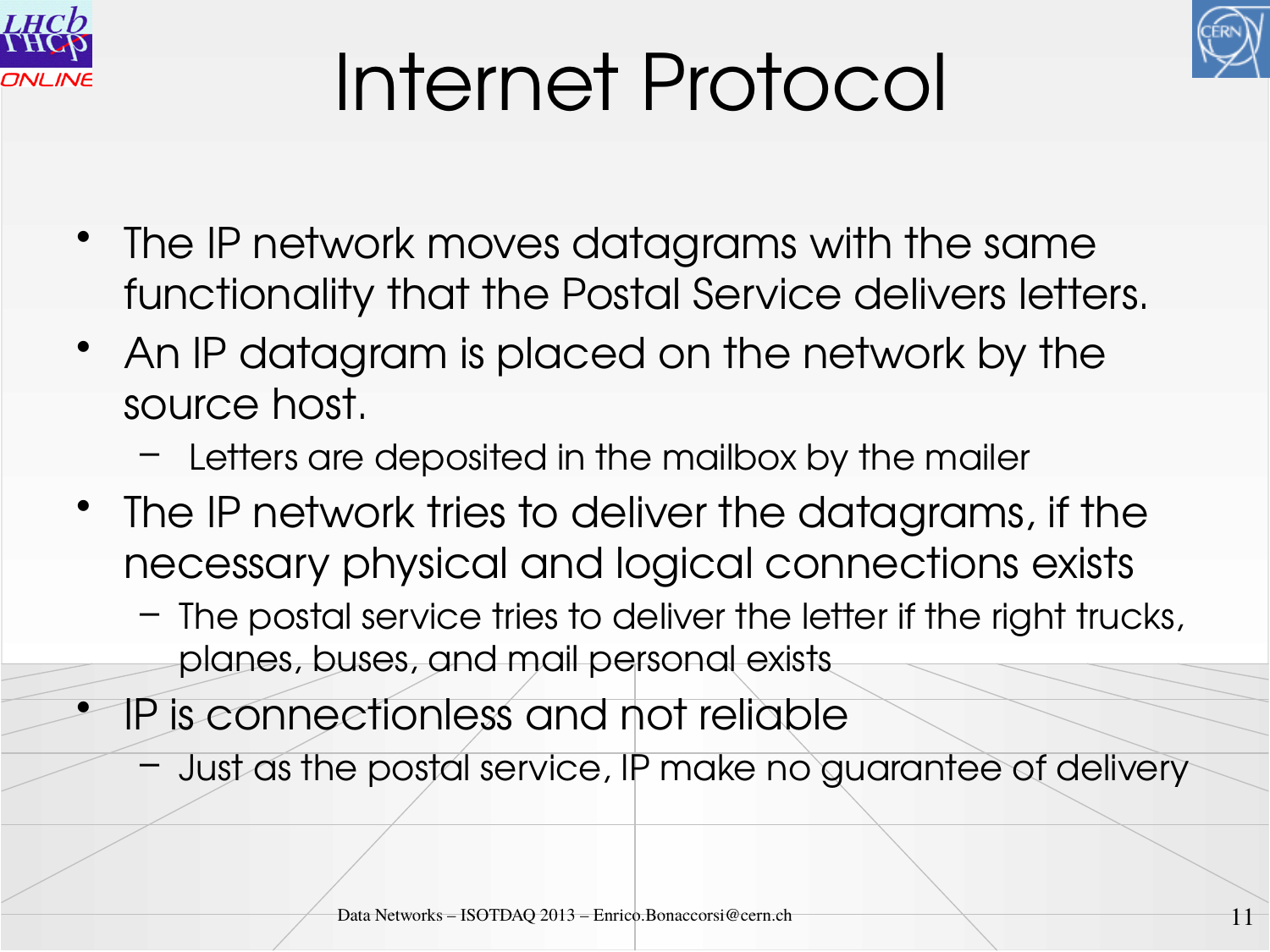

# Internet Protocol
The IP network moves datagrams with the same functionality that the Postal Service delivers letters.
An IP datagram is placed on the network by the source host.
 Letters are deposited in the mailbox by the mailer
The IP network tries to deliver the datagrams, if the necessary physical and logical connections exists
The postal service tries to deliver the letter if the right trucks, planes, buses, and mail personal exists
IP is connectionless and not reliable
Just as the postal service, IP make no guarantee of delivery
11
Data Networks – ISOTDAQ 2013 – Enrico.Bonaccorsi@cern.ch